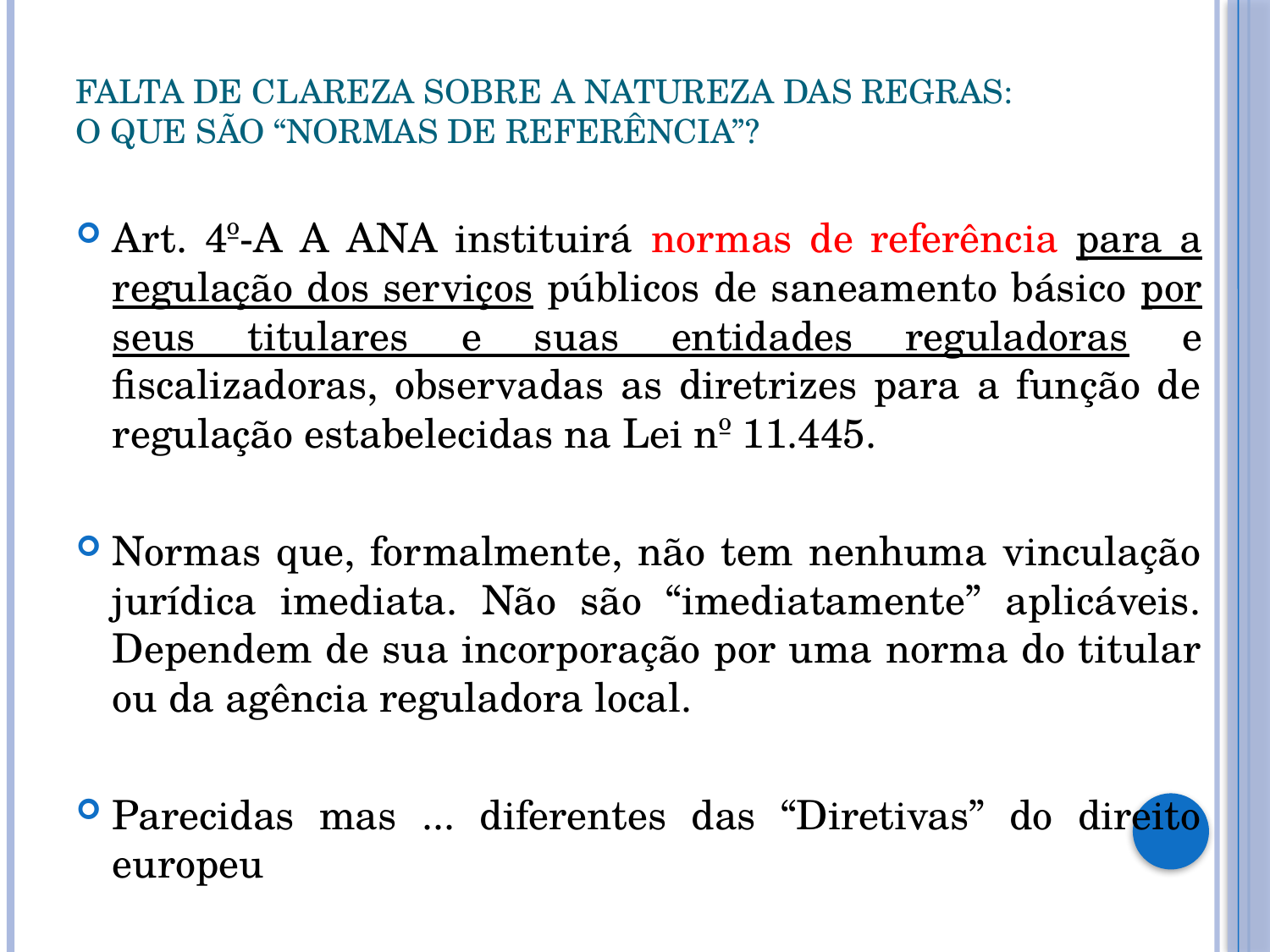

# Falta de clareza sobre a natureza das regras: O que são “normas de referência”?
Art. 4º-A A ANA instituirá normas de referência para a regulação dos serviços públicos de saneamento básico por seus titulares e suas entidades reguladoras e fiscalizadoras, observadas as diretrizes para a função de regulação estabelecidas na Lei nº 11.445.

Normas que, formalmente, não tem nenhuma vinculação jurídica imediata. Não são “imediatamente” aplicáveis. Dependem de sua incorporação por uma norma do titular ou da agência reguladora local.

Parecidas mas ... diferentes das “Diretivas” do direito europeu